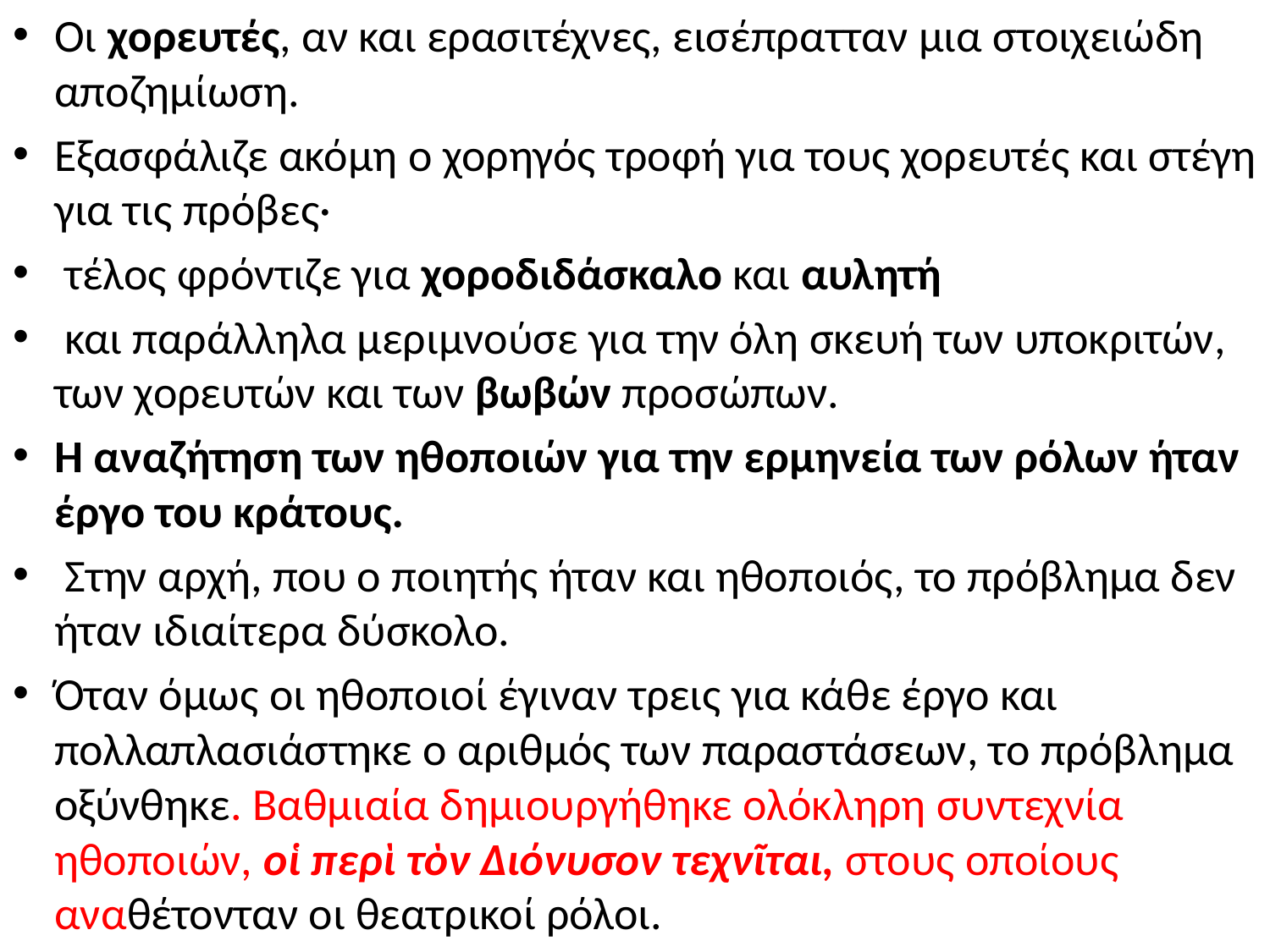

Οι χορευτές, αν και ερασιτέχνες, εισέπρατταν μια στοιχειώδη αποζημίωση.
Εξασφάλιζε ακόμη ο χορηγός τροφή για τους χορευτές και στέγη για τις πρόβες·
 τέλος φρόντιζε για χοροδιδάσκαλο και αυλητή
 και παράλληλα μεριμνούσε για την όλη σκευή των υποκριτών, των χορευτών και των βωβών προσώπων.
Η αναζήτηση των ηθοποιών για την ερμηνεία των ρόλων ήταν έργο του κράτους.
 Στην αρχή, που ο ποιητής ήταν και ηθοποιός, το πρόβλημα δεν ήταν ιδιαίτερα δύσκολο.
Όταν όμως οι ηθοποιοί έγιναν τρεις για κάθε έργο και πολλαπλασιάστηκε ο αριθμός των παραστάσεων, το πρόβλημα οξύνθηκε. Βαθμιαία δημιουργήθηκε ολόκληρη συντεχνία ηθοποιών, οἱ περὶ τὸν Διόνυσον τεχνῖται, στους οποίους αναθέτονταν οι θεατρικοί ρόλοι.
#